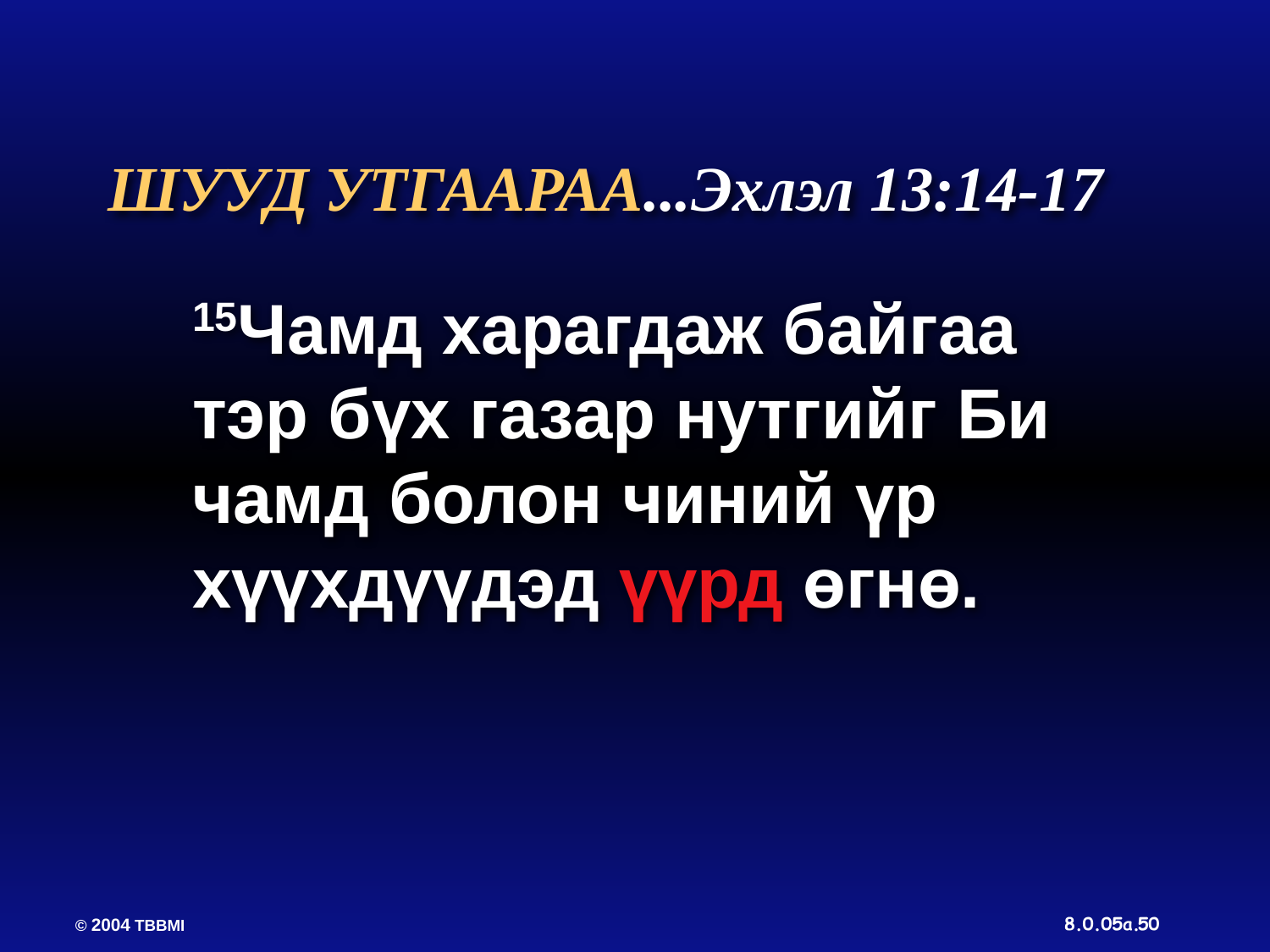

ШУУД УТГААРАА...Эхлэл 13:14-17
15Чамд харагдаж байгаа тэр бүх газар нутгийг Би чамд болон чиний үр хүүхдүүдэд үүрд өгнө.

50